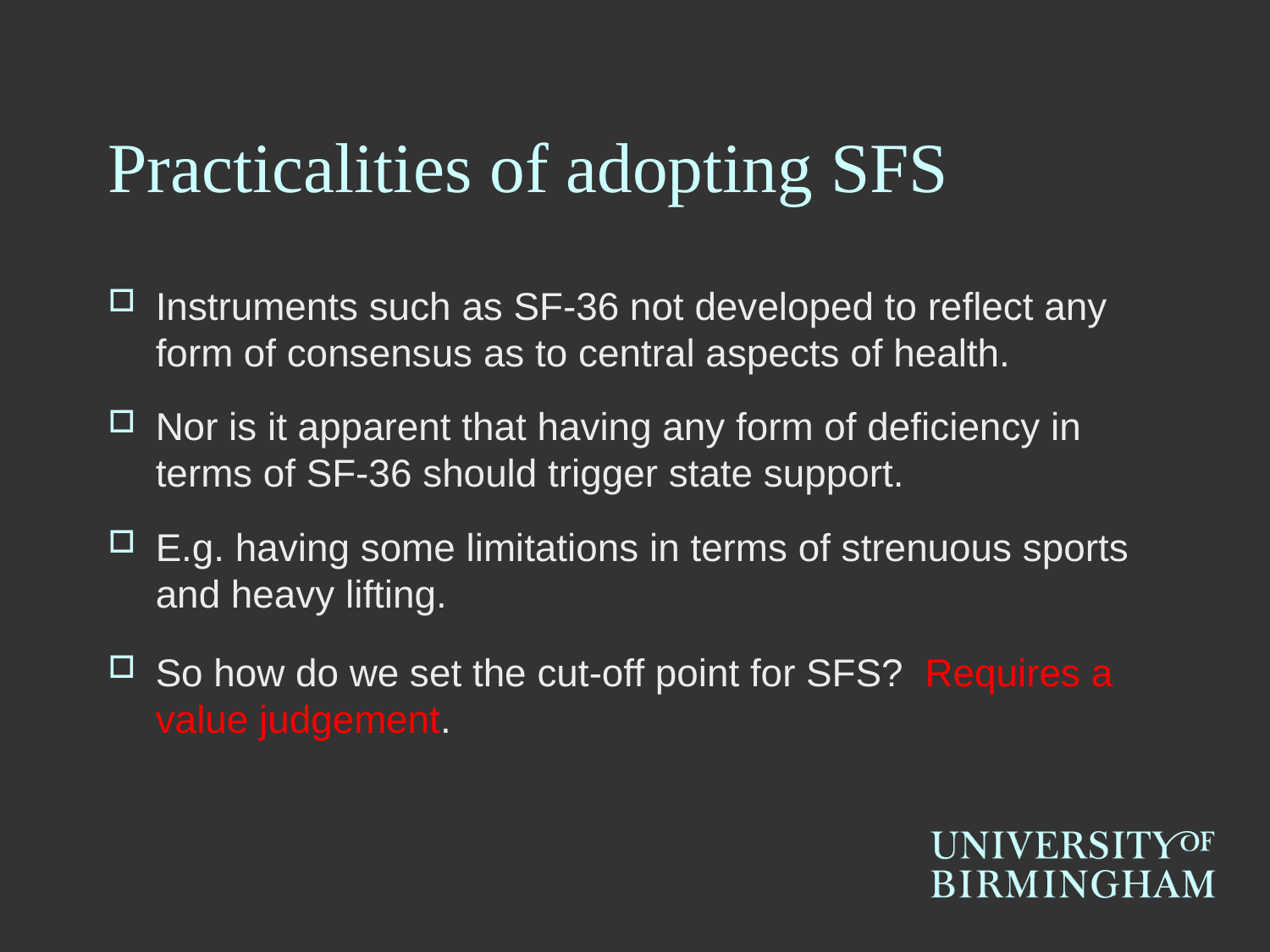

# Practicalities of adopting SFS
Instruments such as SF-36 not developed to reflect any form of consensus as to central aspects of health.

Nor is it apparent that having any form of deficiency in terms of SF-36 should trigger state support.

E.g. having some limitations in terms of strenuous sports and heavy lifting.

So how do we set the cut-off point for SFS?  Requires a value judgement.